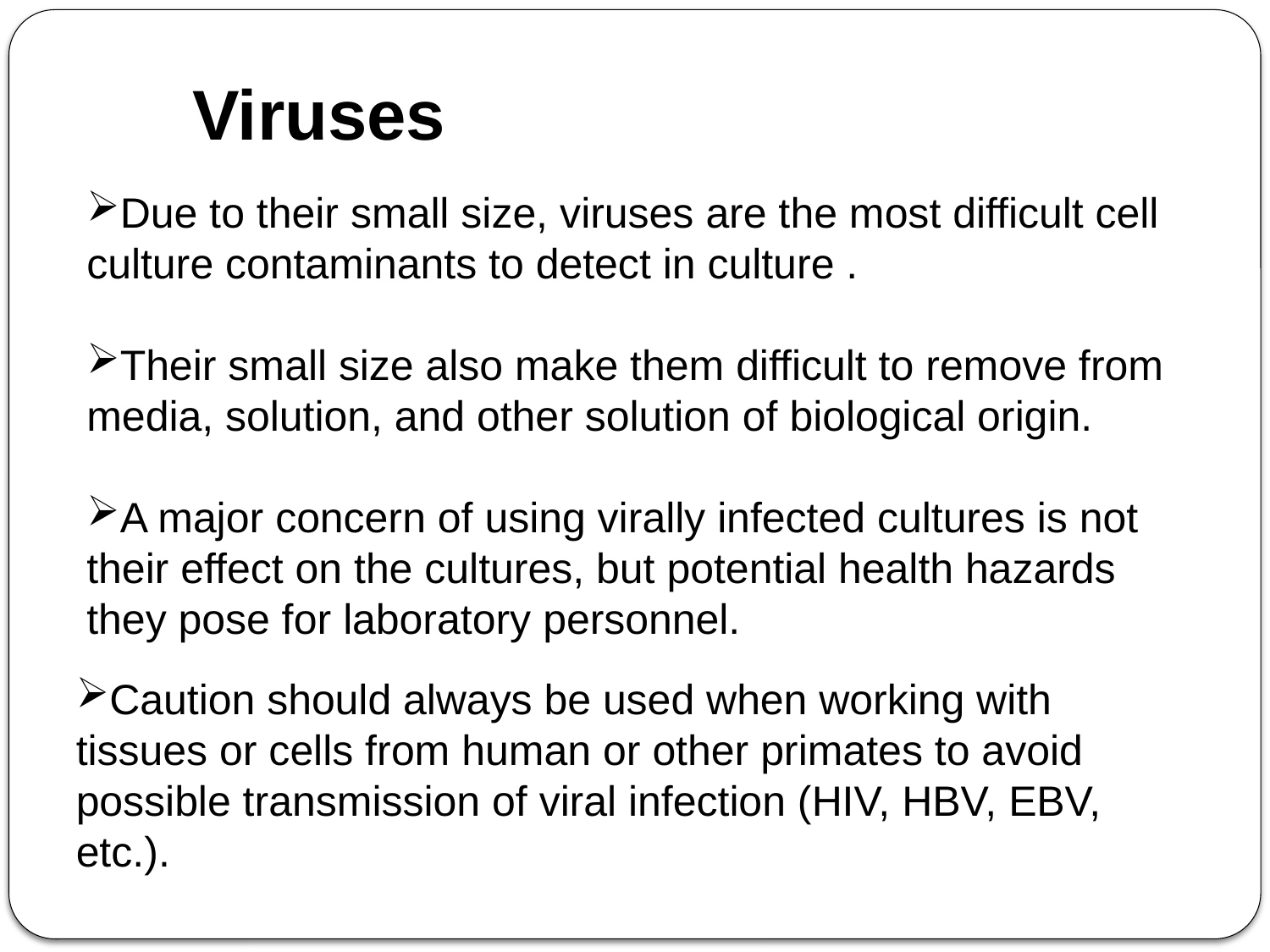

Viruses
Due to their small size, viruses are the most difficult cell culture contaminants to detect in culture .

Their small size also make them difficult to remove from media, solution, and other solution of biological origin.

A major concern of using virally infected cultures is not their effect on the cultures, but potential health hazards they pose for laboratory personnel.
Caution should always be used when working with tissues or cells from human or other primates to avoid possible transmission of viral infection (HIV, HBV, EBV, etc.).